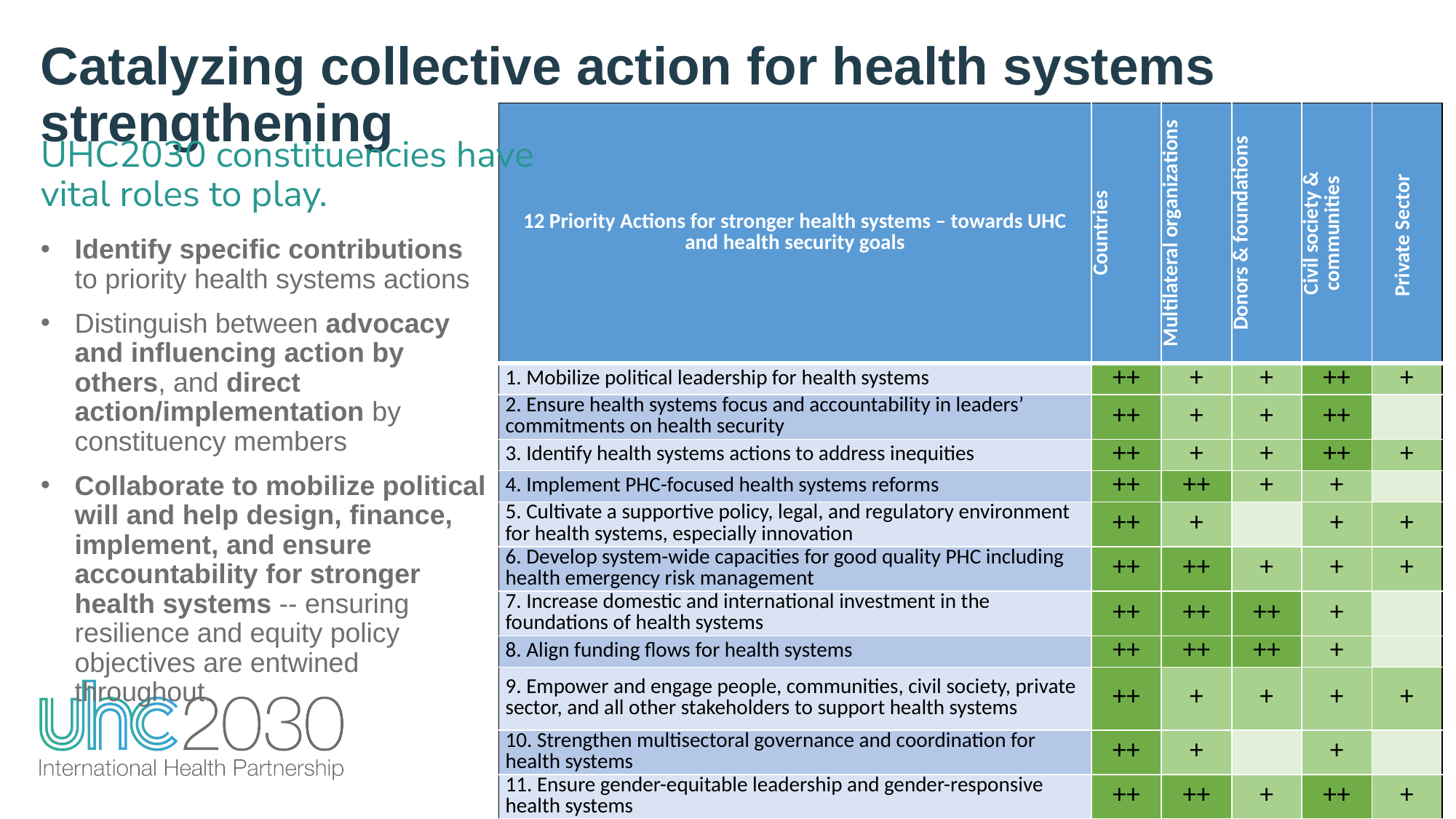

Catalyzing collective action for health systems strengthening
| 12 Priority Actions for stronger health systems – towards UHC and health security goals | Countries | Multilateral organizations | Donors & foundations | Civil society & communities | Private Sector |
| --- | --- | --- | --- | --- | --- |
| 1. Mobilize political leadership for health systems | ++ | + | + | ++ | + |
| 2. Ensure health systems focus and accountability in leaders’ commitments on health security | ++ | + | + | ++ |  |
| 3. Identify health systems actions to address inequities | ++ | + | + | ++ | + |
| 4. Implement PHC-focused health systems reforms | ++ | ++ | + | + |  |
| 5. Cultivate a supportive policy, legal, and regulatory environment for health systems, especially innovation | ++ | + |  | + | + |
| 6. Develop system-wide capacities for good quality PHC including health emergency risk management | ++ | ++ | + | + | + |
| 7. Increase domestic and international investment in the foundations of health systems | ++ | ++ | ++ | + |  |
| 8. Align funding flows for health systems | ++ | ++ | ++ | + |  |
| 9. Empower and engage people, communities, civil society, private sector, and all other stakeholders to support health systems | ++ | + | + | + | + |
| 10. Strengthen multisectoral governance and coordination for health systems | ++ | + |  | + |  |
| 11. Ensure gender-equitable leadership and gender-responsive health systems | ++ | ++ | + | ++ | + |
| 12. Align health systems action for UHC and health security | ++ | ++ | ++ | + | + |
UHC2030 constituencies have vital roles to play.
Identify specific contributions to priority health systems actions
Distinguish between advocacy and influencing action by others, and direct action/implementation by constituency members
Collaborate to mobilize political will and help design, finance, implement, and ensure accountability for stronger health systems -- ensuring resilience and equity policy objectives are entwined throughout.